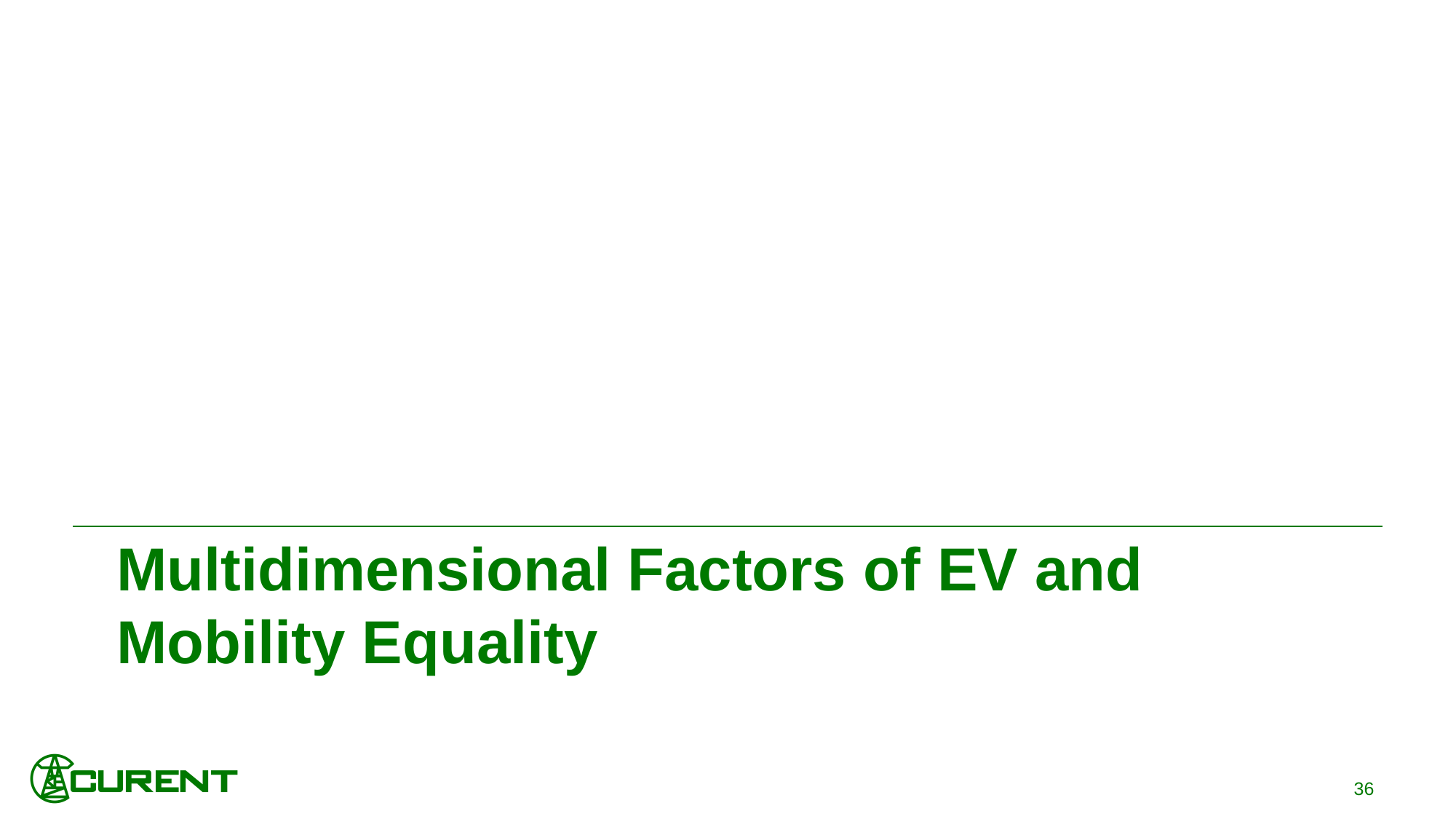

# Multidimensional Factors of EV and Mobility Equality
36